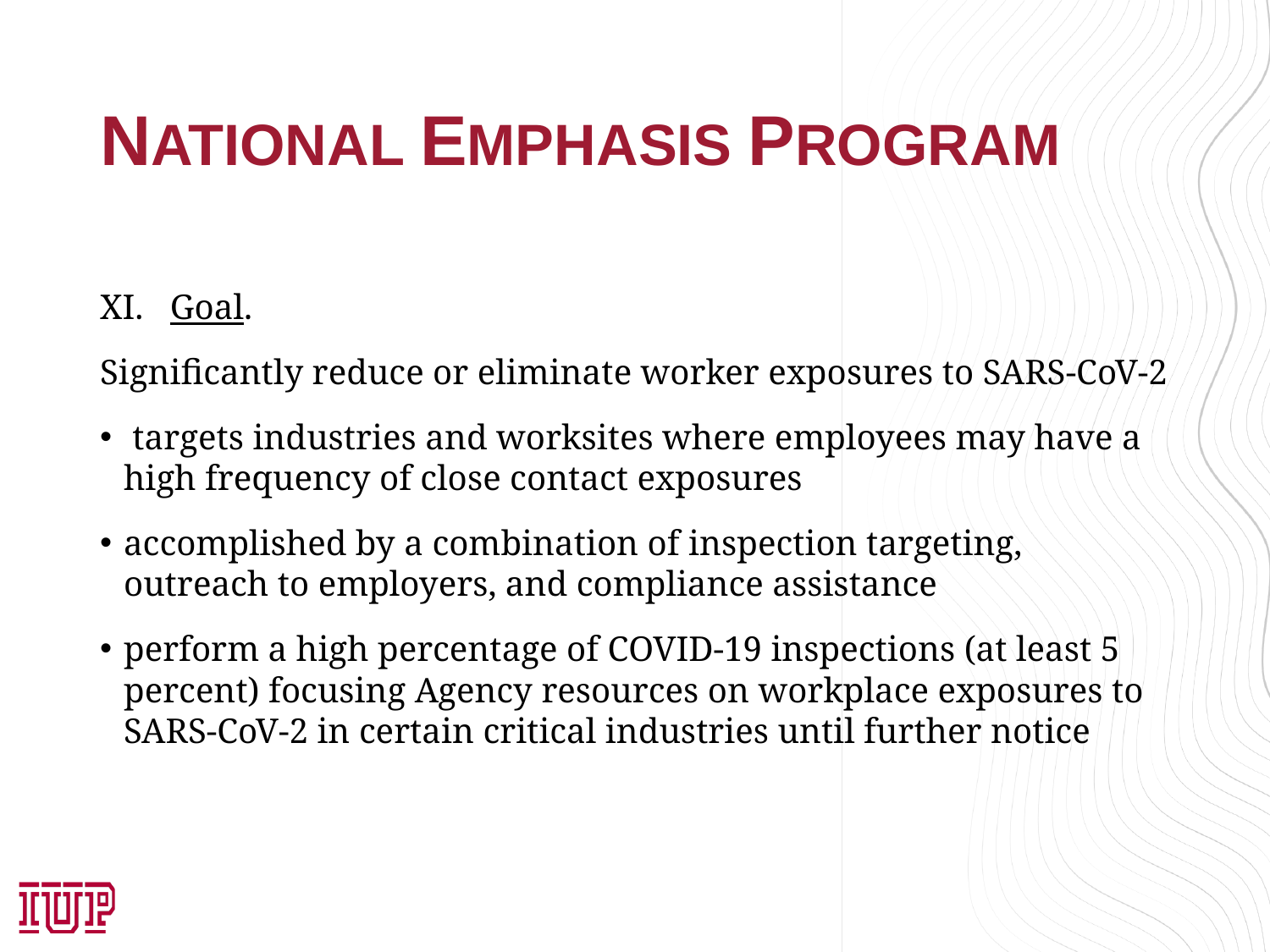

# NATIONAL EMPHASIS PROGRAM
XI.   Goal.
Significantly reduce or eliminate worker exposures to SARS-CoV-2
 targets industries and worksites where employees may have a high frequency of close contact exposures
accomplished by a combination of inspection targeting, outreach to employers, and compliance assistance
perform a high percentage of COVID-19 inspections (at least 5 percent) focusing Agency resources on workplace exposures to SARS-CoV-2 in certain critical industries until further notice